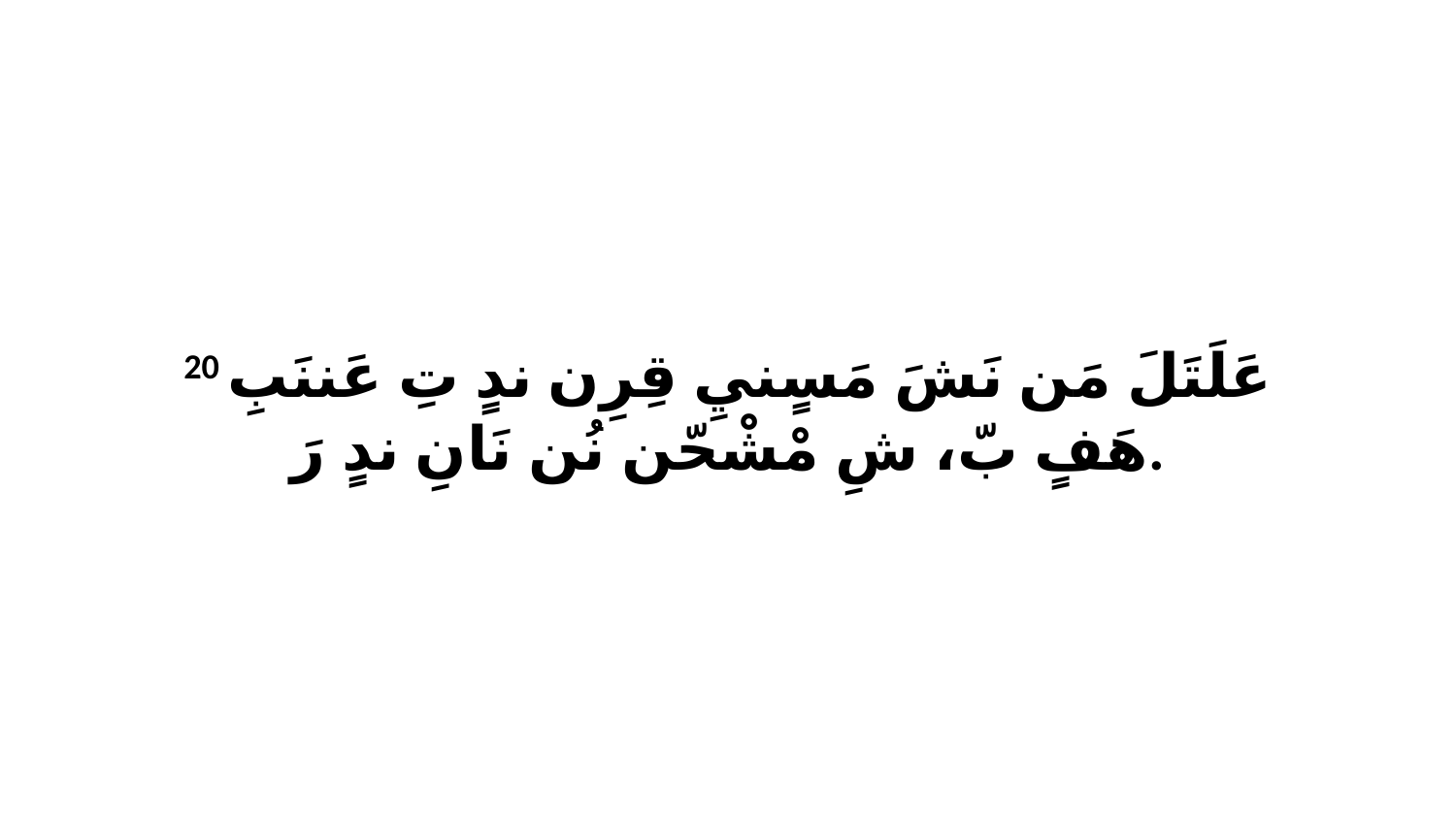

20 عَلَتَلَ مَن نَشَ مَسٍنيِ قِرِن ندٍ تِ عَننَبِ هَفٍ بّ، شِ مْشْحّن نُن نَانِ ندٍ رَ.